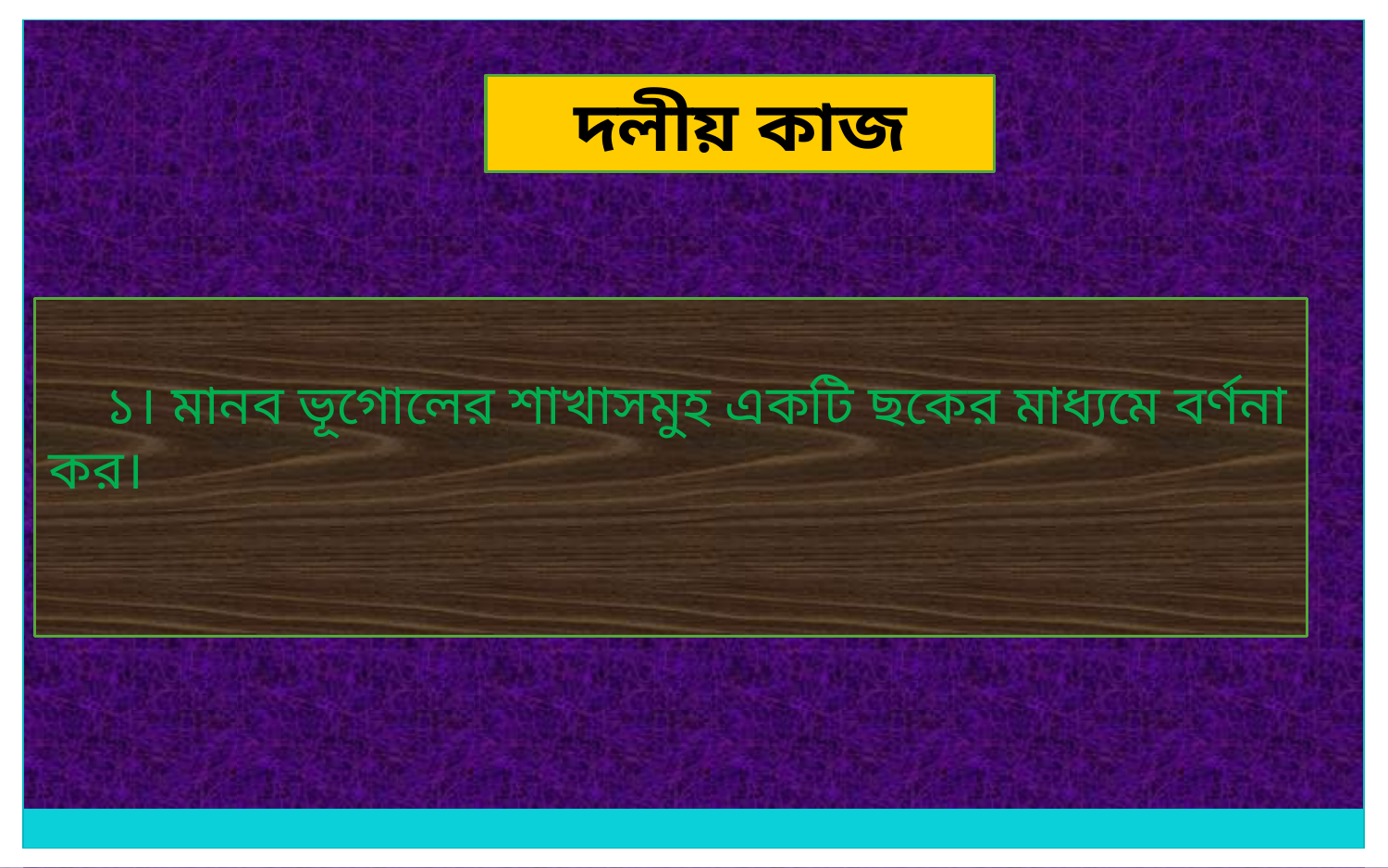

দলীয় কাজ

    ১। মানব ভূগোলের শাখাসমুহ একটি ছকের মাধ্যমে বর্ণনা কর।